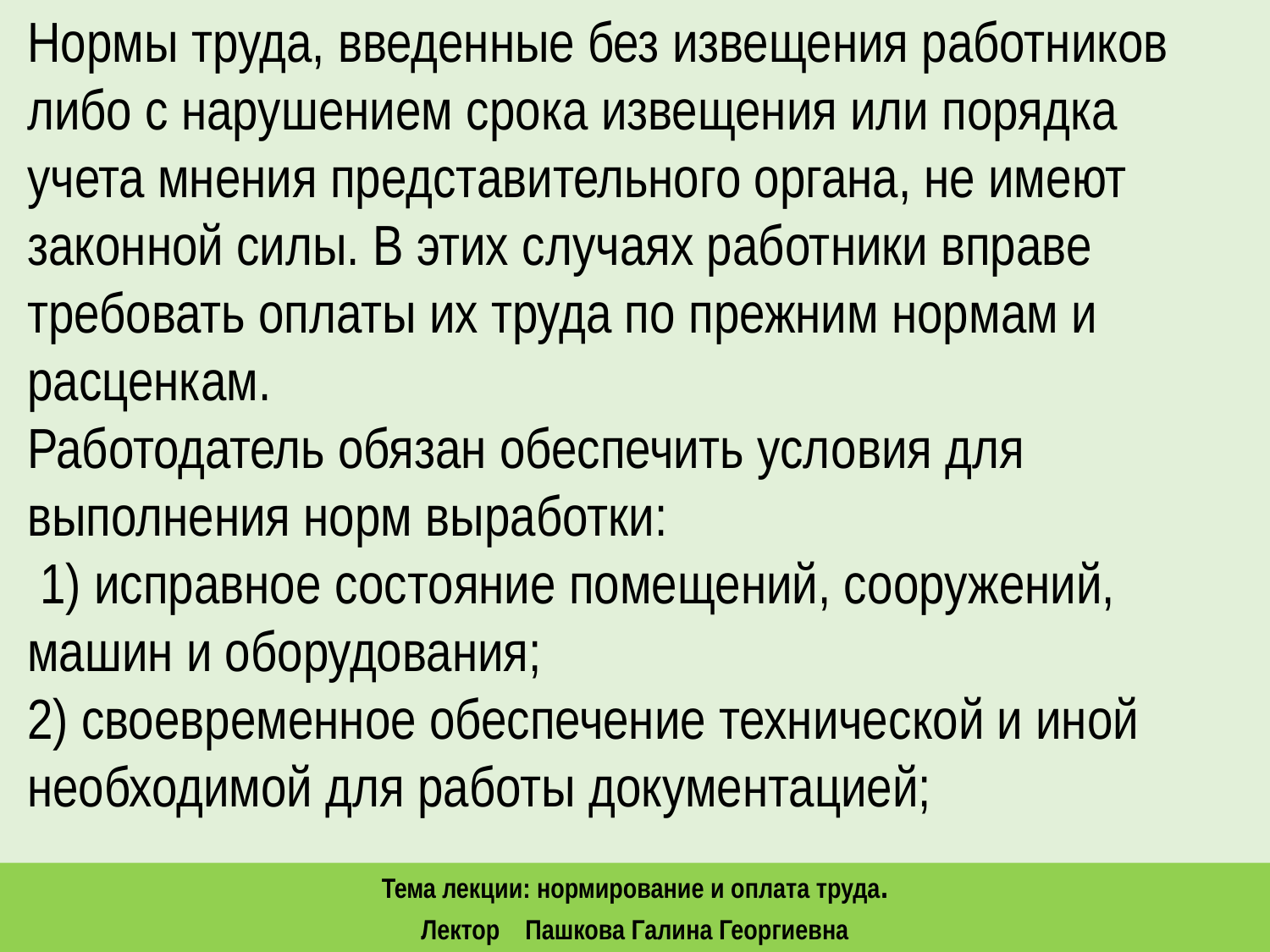

Нормы труда, введенные без извещения работников либо с нарушением срока извещения или порядка учета мнения представительного органа, не имеют законной силы. В этих случаях работники вправе требовать оплаты их труда по прежним нормам и расценкам.
Работодатель обязан обеспечить условия для выполнения норм выработки:
 1) исправное состояние помещений, сооружений, машин и оборудования;
2) своевременное обеспечение технической и иной необходимой для работы документацией;

Тема лекции: нормирование и оплата труда.
Лектор    Пашкова Галина Георгиевна